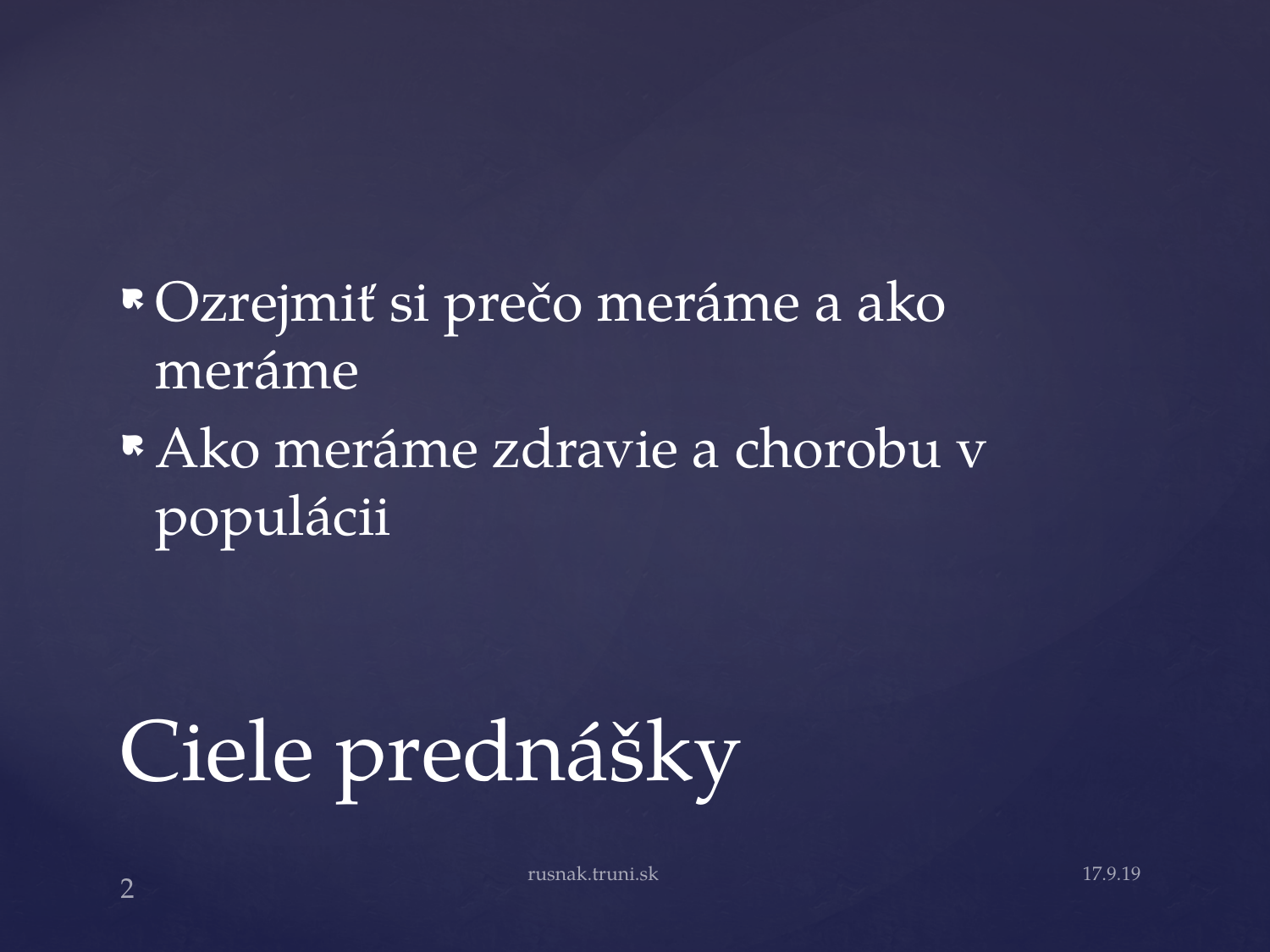

Ozrejmiť si prečo meráme a ako meráme
Ako meráme zdravie a chorobu v populácii

# Ciele prednášky
rusnak.truni.sk
17.9.19
2